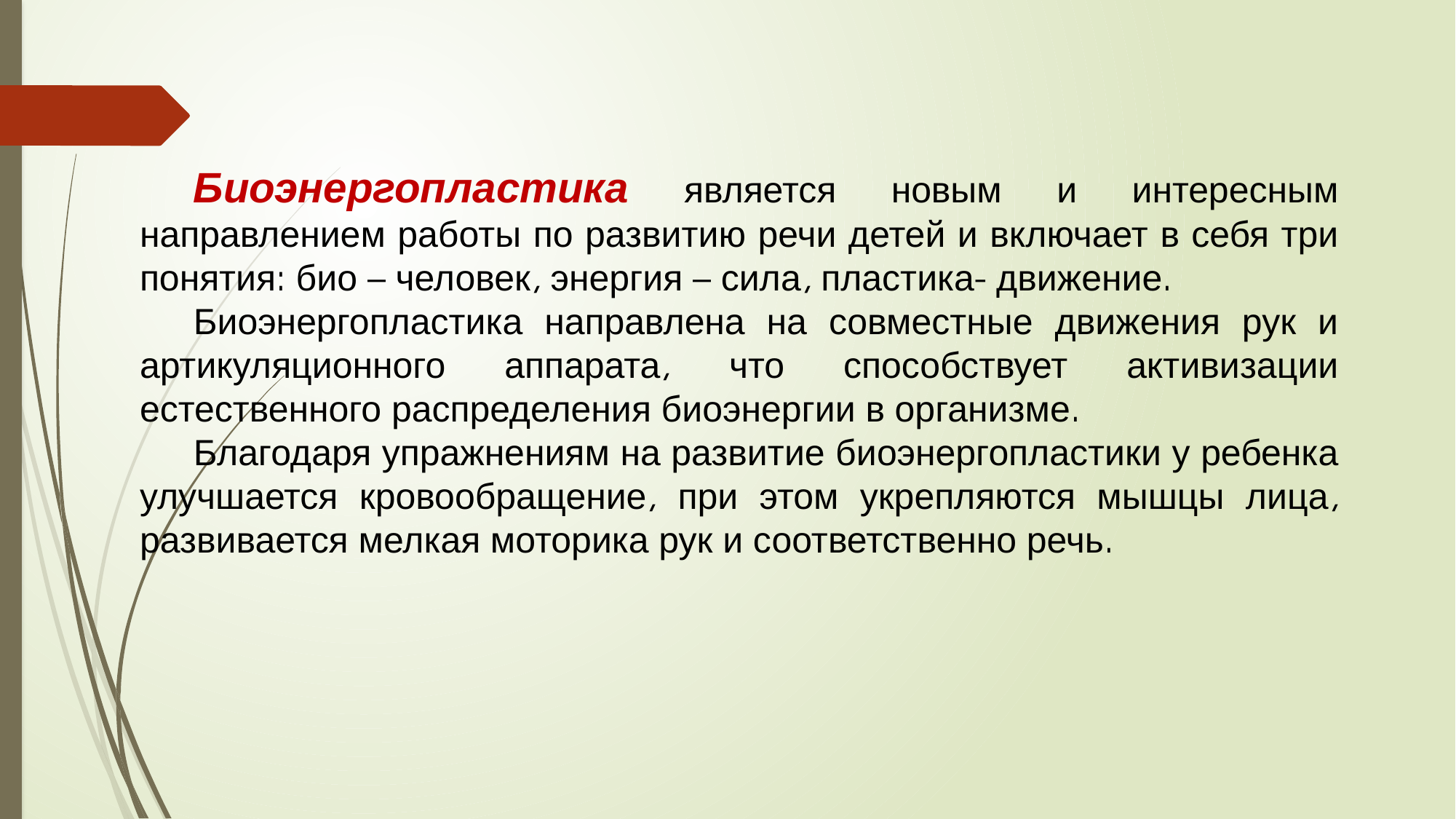

Биоэнергопластика является новым и интересным направлением работы по развитию речи детей и включает в себя три понятия: био – человек, энергия – сила, пластика- движение.
Биоэнергопластика направлена на совместные движения рук и артикуляционного аппарата, что способствует активизации естественного распределения биоэнергии в организме.
Благодаря упражнениям на развитие биоэнергопластики у ребенка улучшается кровообращение, при этом укрепляются мышцы лица, развивается мелкая моторика рук и соответственно речь.